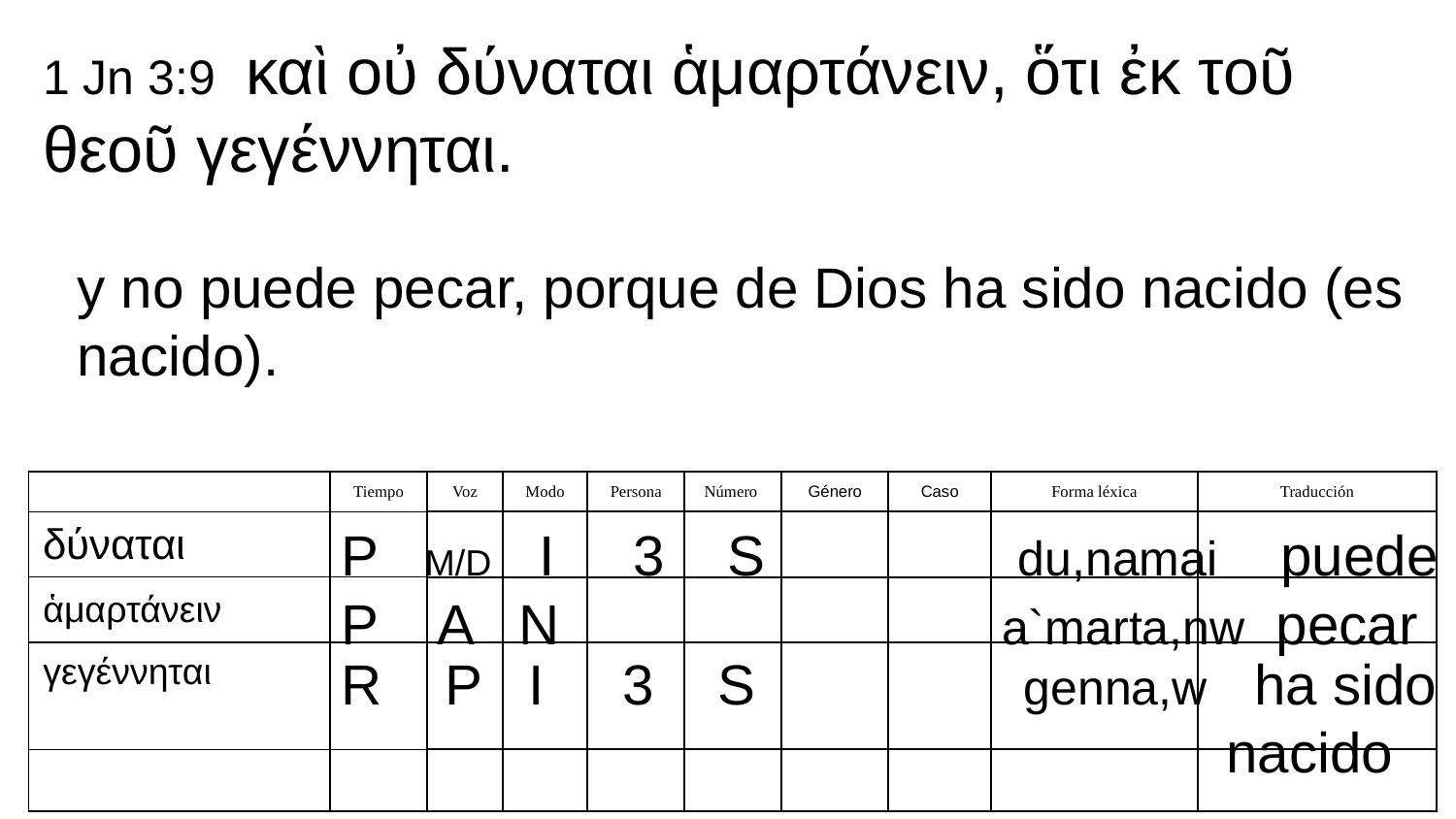

1 Jn 3:9   καὶ οὐ δύναται ἁμαρτάνειν, ὅτι ἐκ τοῦ θεοῦ γεγέννηται.

y no puede pecar, porque de Dios ha sido nacido (es nacido).
|  | Tiempo | Voz | Modo | Persona | Número | Género | Caso | Forma léxica | Traducción |
| --- | --- | --- | --- | --- | --- | --- | --- | --- | --- |
| δύναται |  |  |  |  |  |  |  |  |  |
| ἁμαρτάνειν |  |  |  |  |  |  |  |  |  |
| γεγέννηται |  |  |  |  |  |  |  |  |  |
|  |  |  |  |  |  |  |  |  |  |
P   M/D   I     3    S                du,namai    puede
P    A   N                            a`marta,nw  pecar
R    P   I     3    S                 genna,w   ha sido 					          nacido